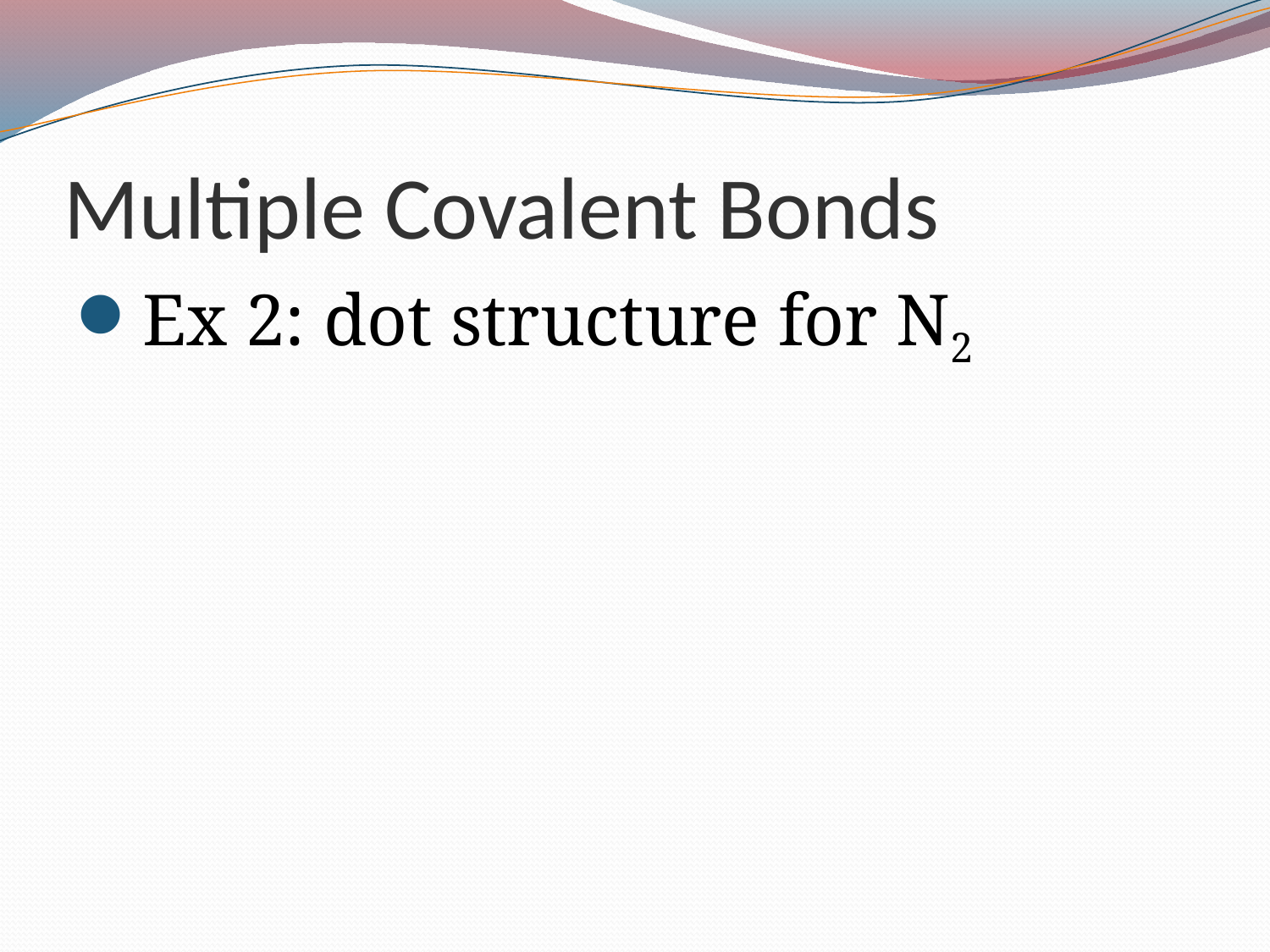

# Multiple Covalent Bonds
Ex 2: dot structure for N2